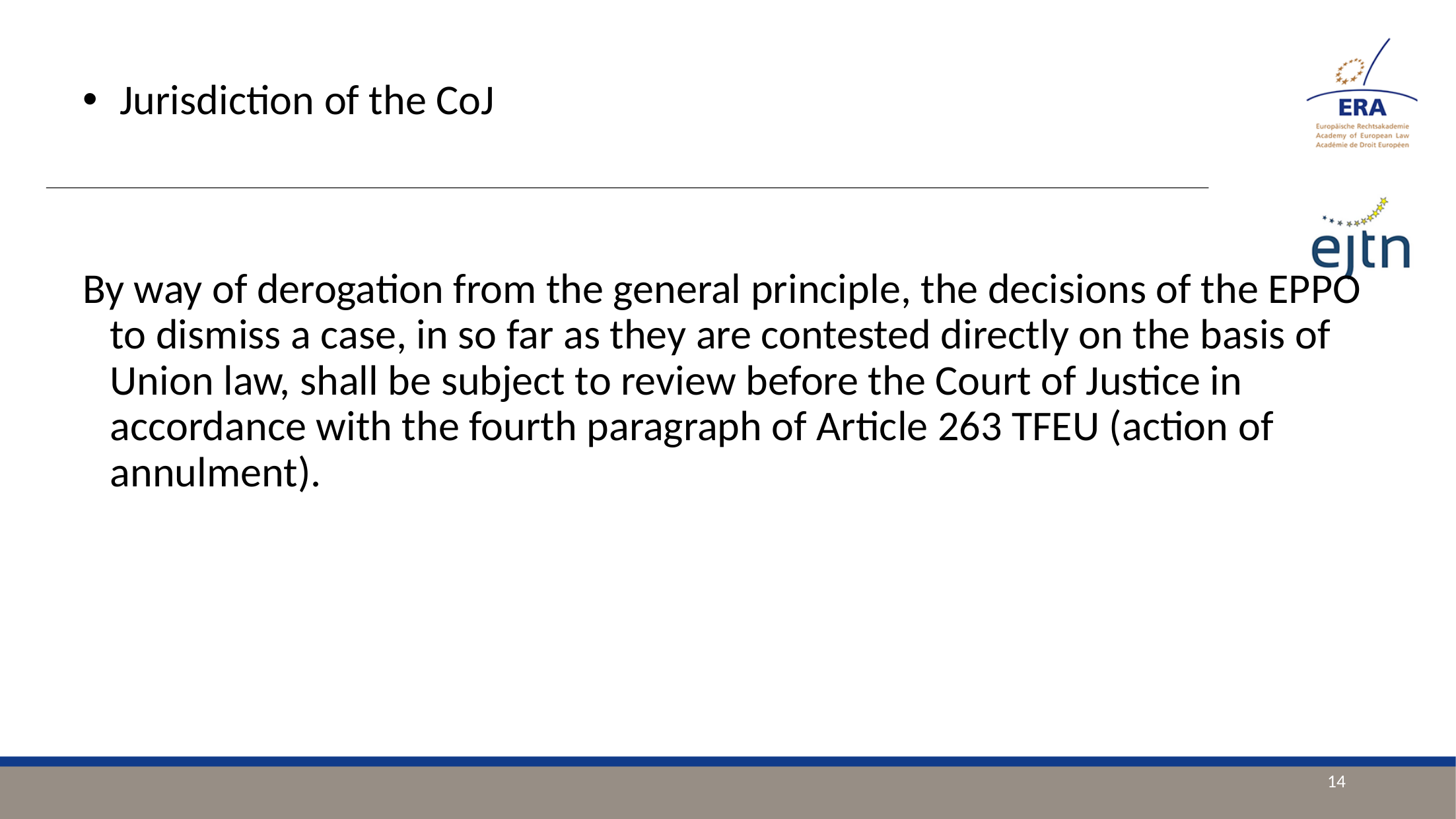

By way of derogation from the general principle, the decisions of the EPPO to dismiss a case, in so far as they are contested directly on the basis of Union law, shall be subject to review before the Court of Justice in accordance with the fourth paragraph of Article 263 TFEU (action of annulment).
 Jurisdiction of the CoJ
14